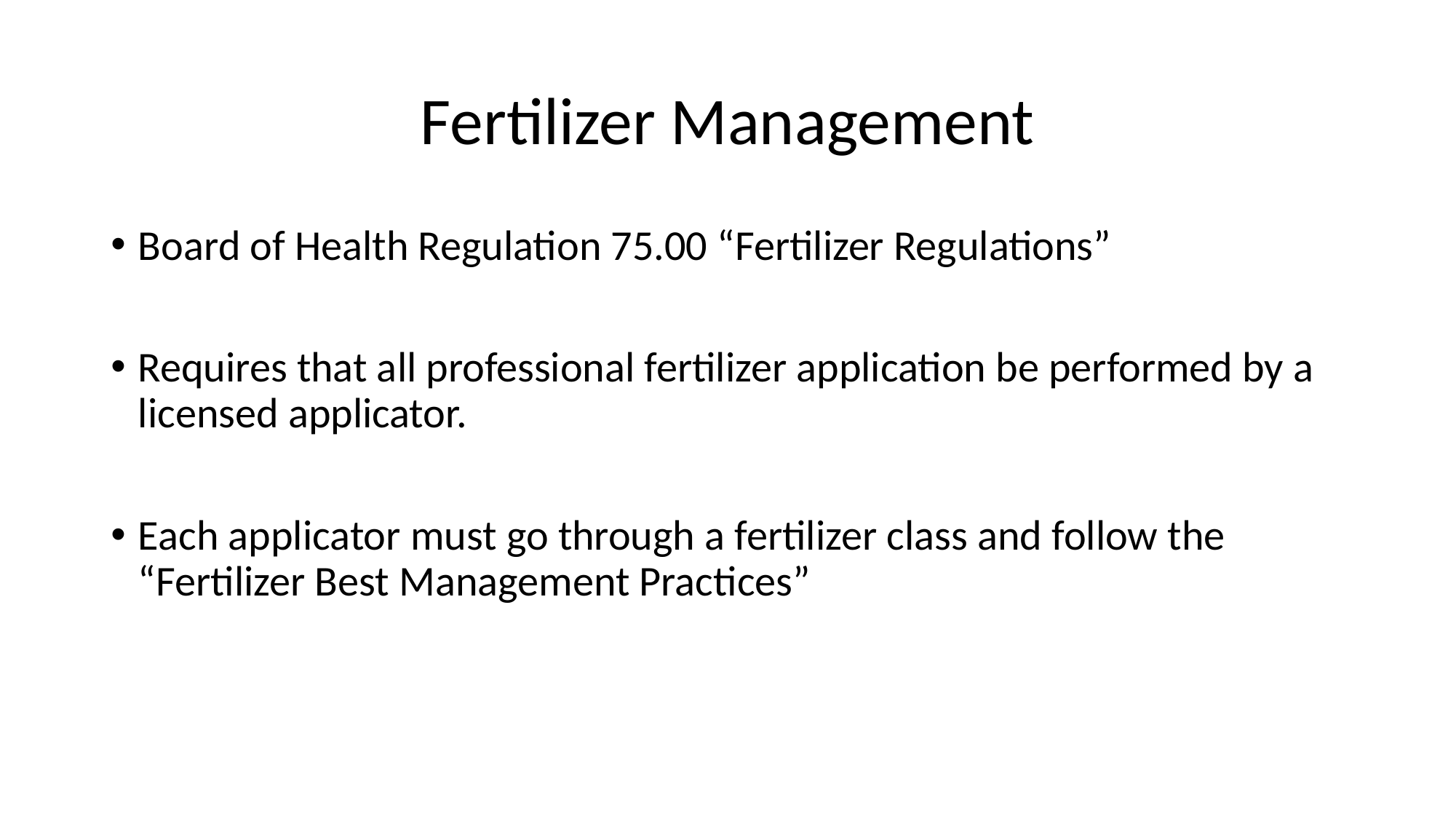

# Fertilizer Management
Board of Health Regulation 75.00 “Fertilizer Regulations”

Requires that all professional fertilizer application be performed by a licensed applicator.

Each applicator must go through a fertilizer class and follow the “Fertilizer Best Management Practices”